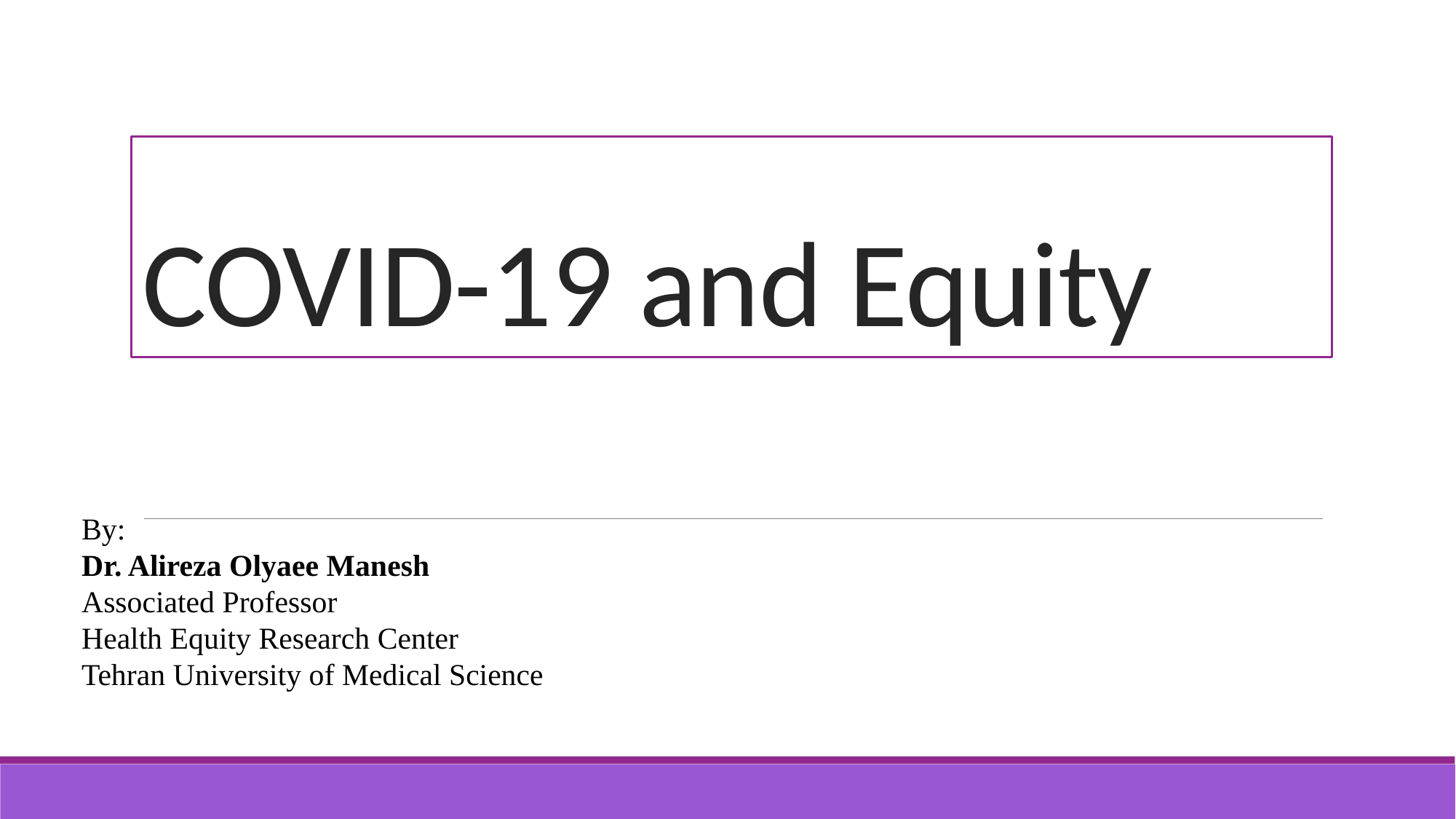

# COVID-19 and Equity
By:
Dr. Alireza Olyaee Manesh
Associated Professor
Health Equity Research Center
Tehran University of Medical Science